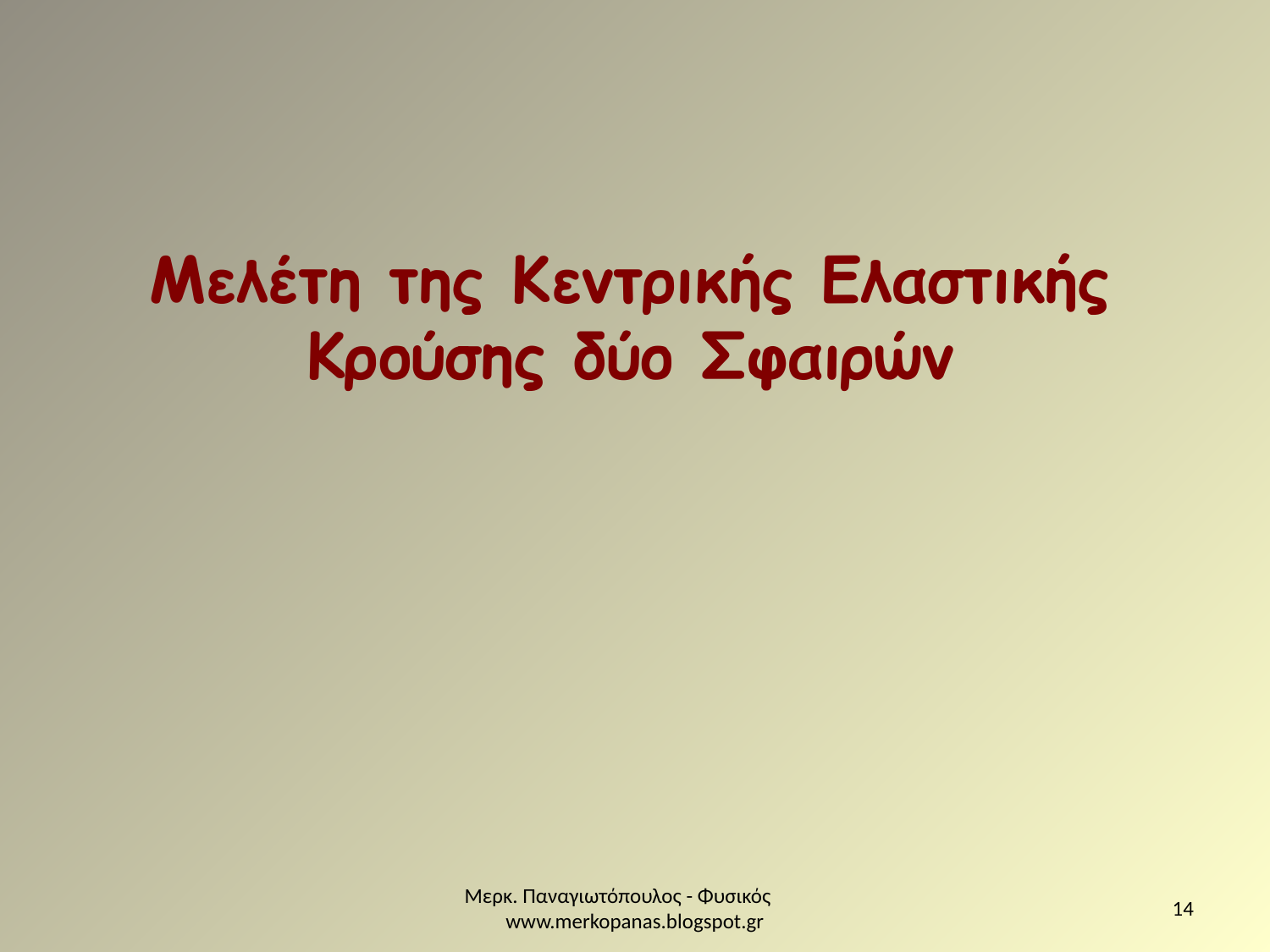

Μελέτη της Κεντρικής Ελαστικής Κρούσης δύο Σφαιρών
Μερκ. Παναγιωτόπουλος - Φυσικός        www.merkopanas.blogspot.gr
14